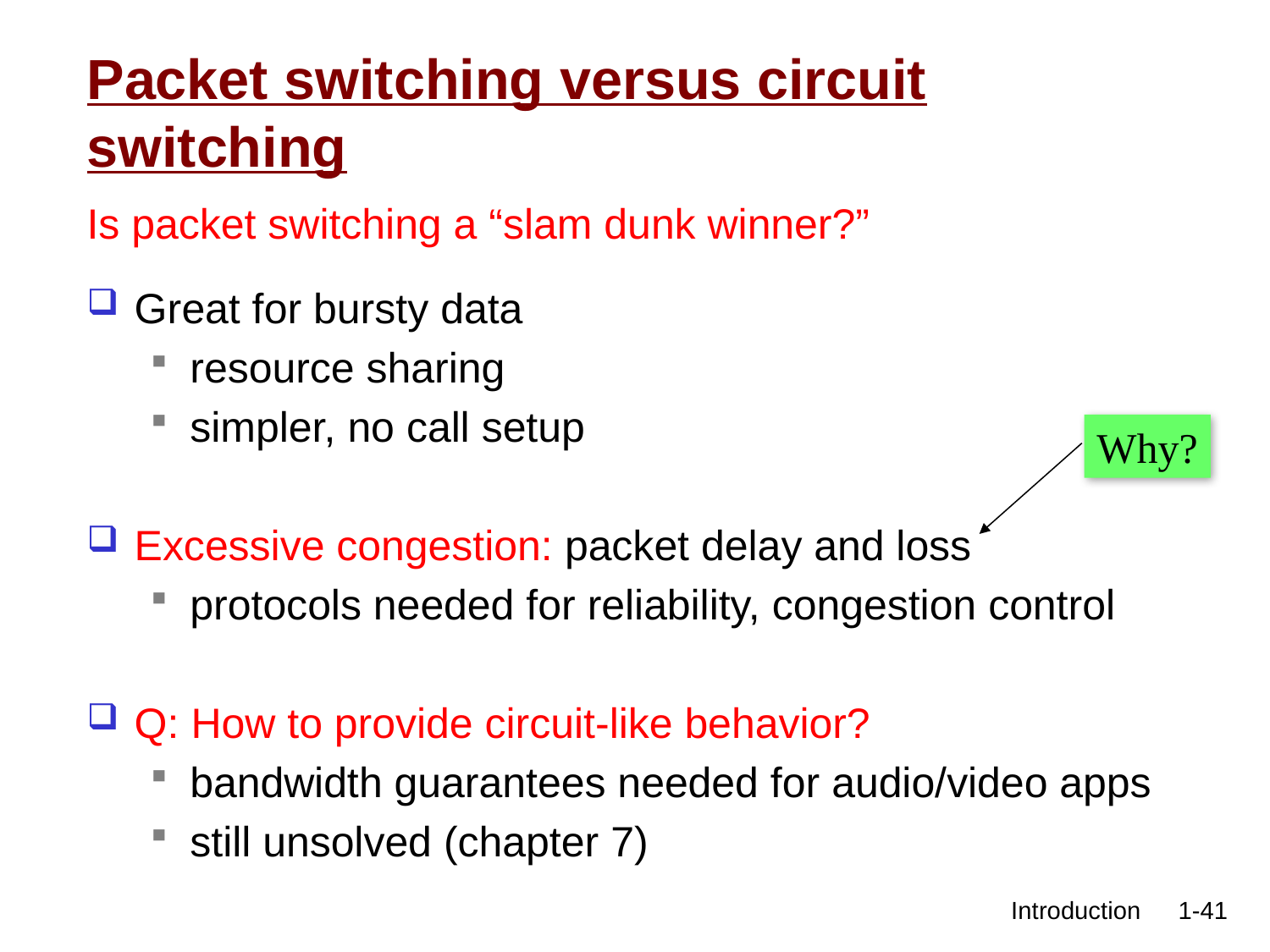

# Packet switching versus circuit switching
Is packet switching a “slam dunk winner?”
Great for bursty data
resource sharing
simpler, no call setup

Excessive congestion: packet delay and loss
protocols needed for reliability, congestion control

Q: How to provide circuit-like behavior?
bandwidth guarantees needed for audio/video apps
still unsolved (chapter 7)
Why?

 Introduction
1-41